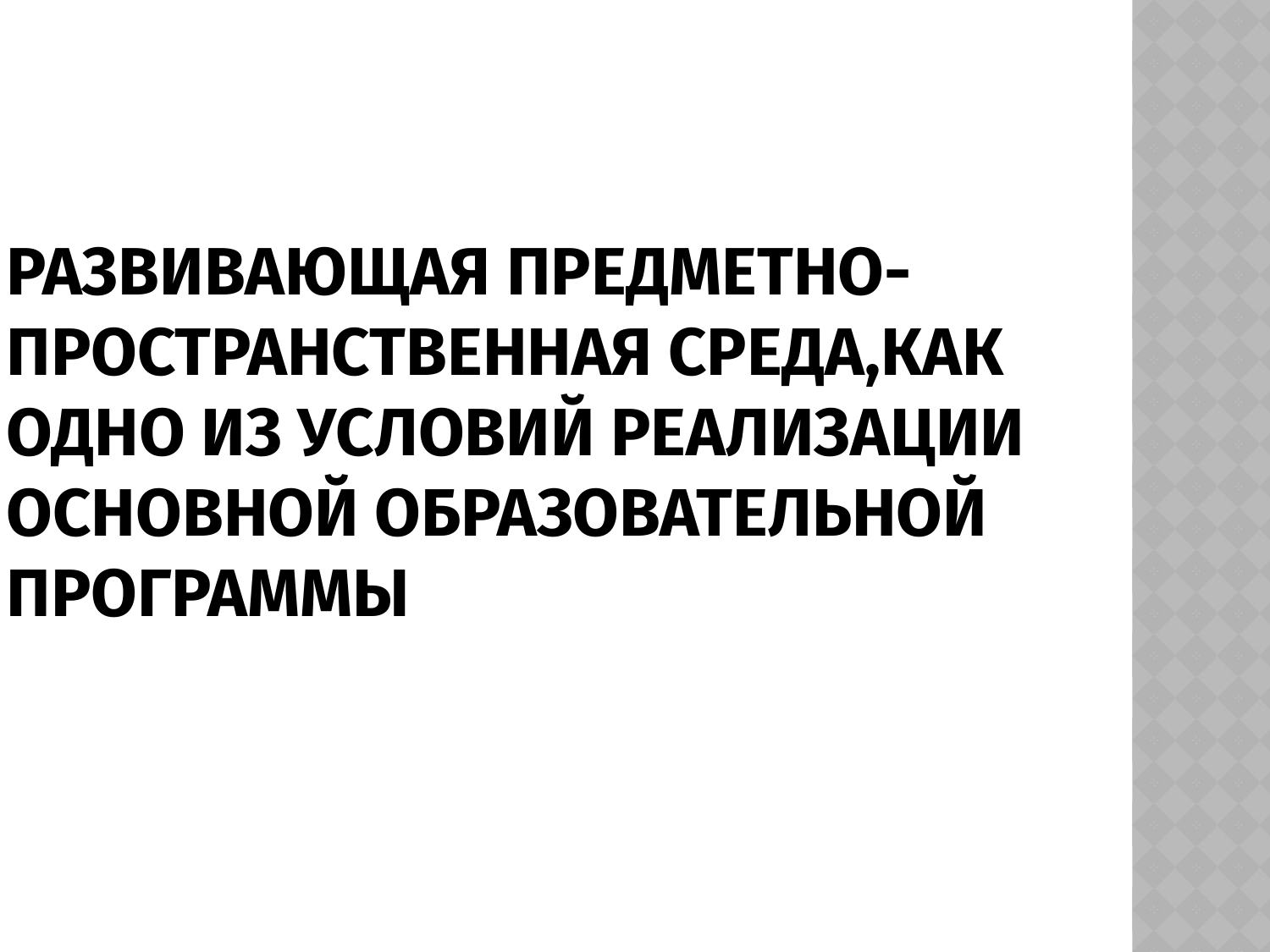

# Развивающая предметно-пространственная среда,как одно из условий реализации основной образовательной программы